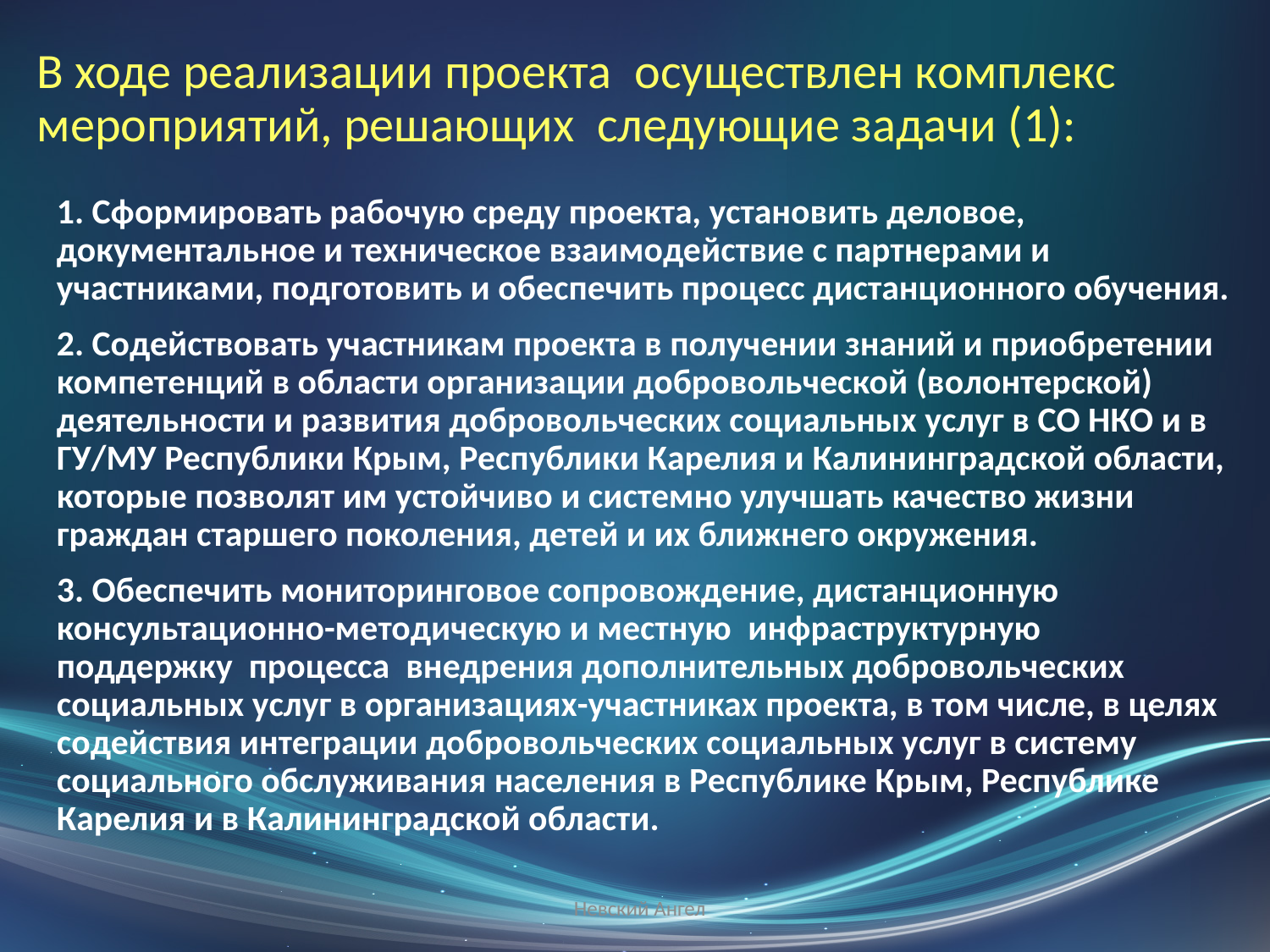

# В ходе реализации проекта  осуществлен комплекс мероприятий, решающих  следующие задачи (1):
1. Сформировать рабочую среду проекта, установить деловое, документальное и техническое взаимодействие с партнерами и участниками, подготовить и обеспечить процесс дистанционного обучения.
2. Содействовать участникам проекта в получении знаний и приобретении компетенций в области организации добровольческой (волонтерской) деятельности и развития добровольческих социальных услуг в СО НКО и в ГУ/МУ Республики Крым, Республики Карелия и Калининградской области, которые позволят им устойчиво и системно улучшать качество жизни граждан старшего поколения, детей и их ближнего окружения.
3. Обеспечить мониторинговое сопровождение, дистанционную консультационно-методическую и местную  инфраструктурную поддержку  процесса  внедрения дополнительных добровольческих социальных услуг в организациях-участниках проекта, в том числе, в целях содействия интеграции добровольческих социальных услуг в систему социального обслуживания населения в Республике Крым, Республике Карелия и в Калининградской области.

Невский Ангел